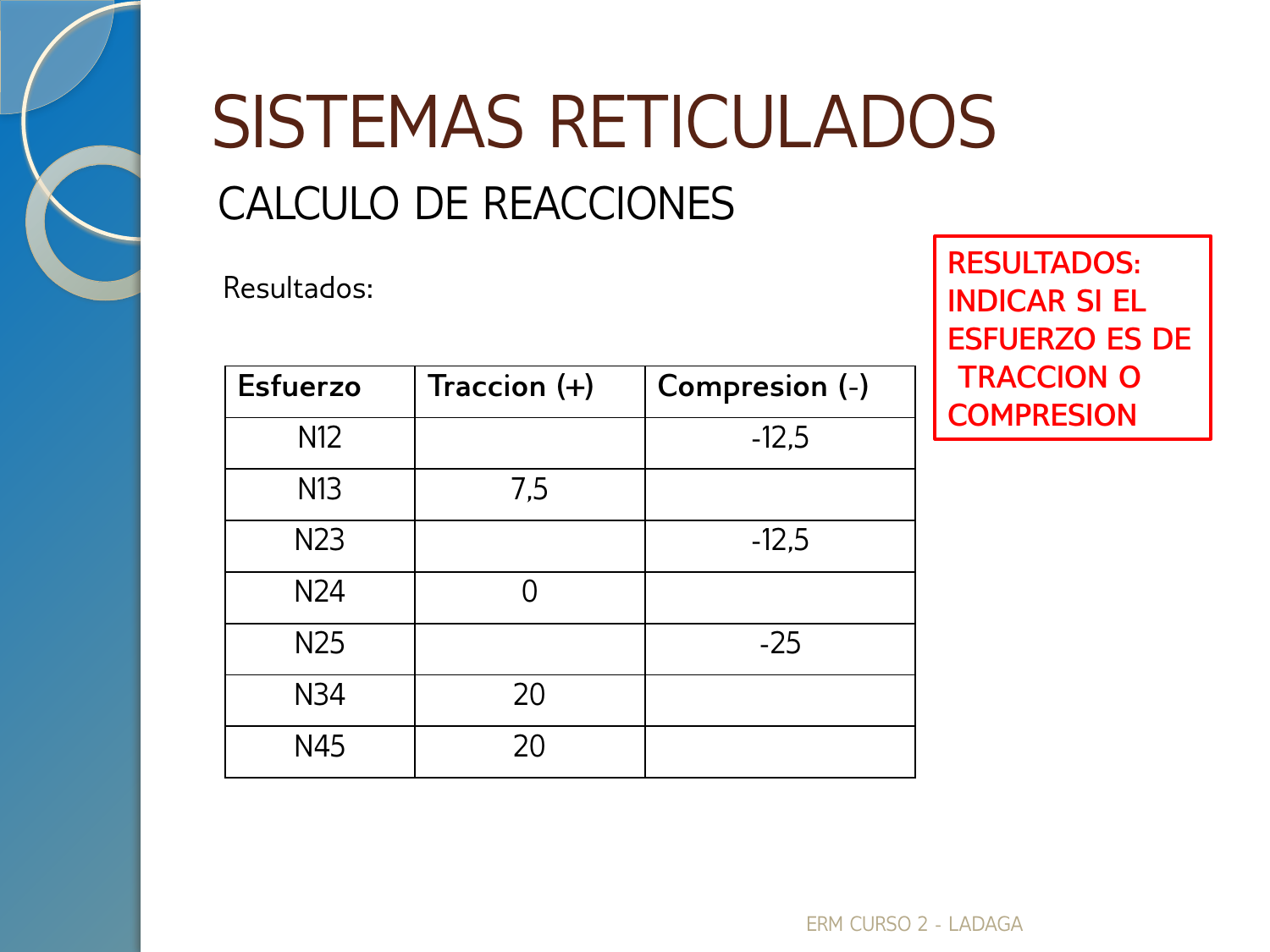

# SISTEMAS RETICULADOS
CALCULO DE REACCIONES
RESULTADOS: INDICAR SI EL ESFUERZO ES DE  TRACCION O COMPRESION
Resultados:

| Esfuerzo | Traccion (+) | Compresion (-) |
| --- | --- | --- |
| N12 |  | -12,5 |
| N13 | 7,5 |  |
| N23 |  | -12,5 |
| N24 | 0 |  |
| N25 |  | -25 |
| N34 | 20 |  |
| N45 | 20 |  |

ERM CURSO 2 - LADAGA